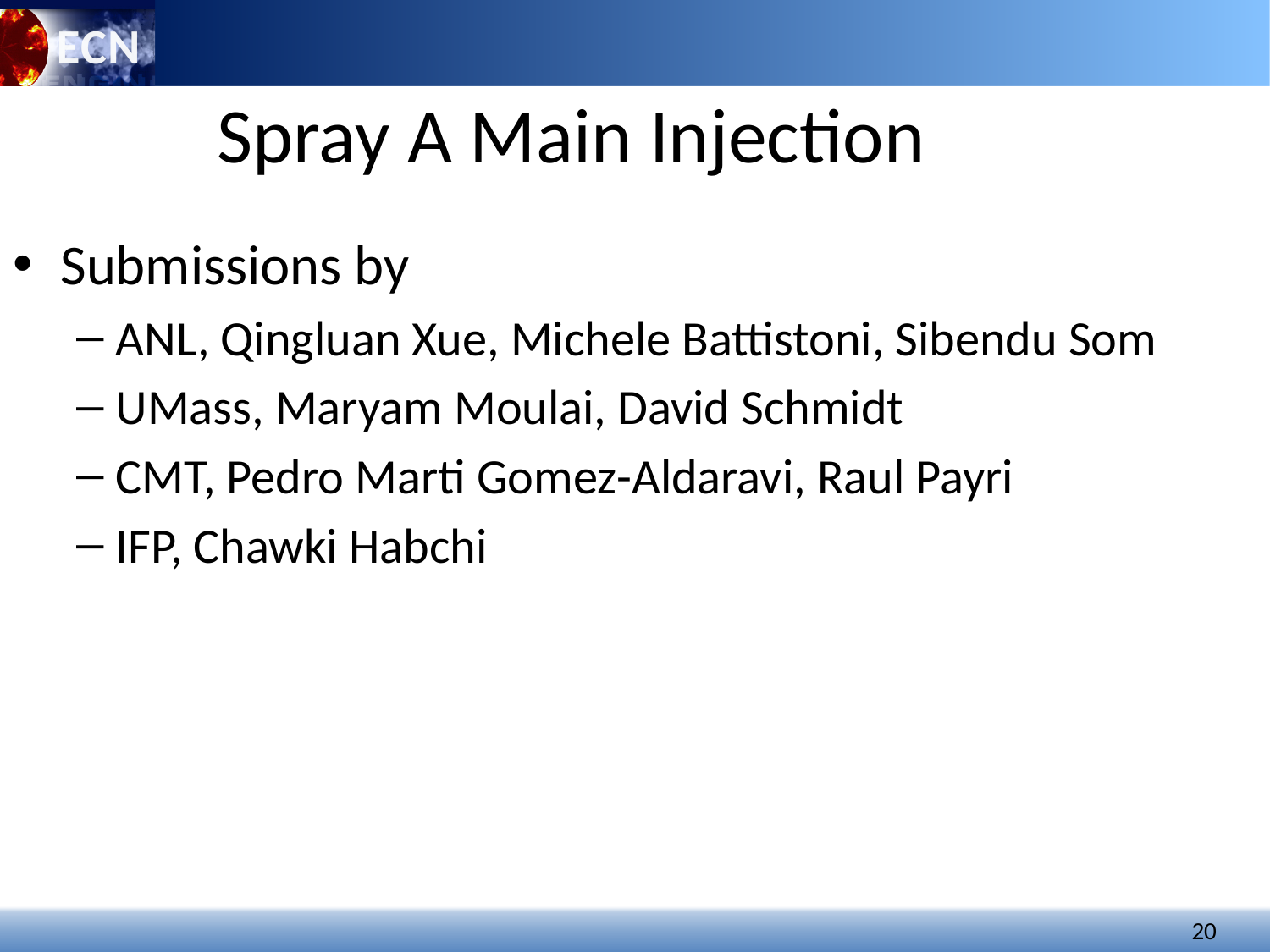

Spray A Main Injection
Submissions by
ANL, Qingluan Xue, Michele Battistoni, Sibendu Som
UMass, Maryam Moulai, David Schmidt
CMT, Pedro Marti Gomez-Aldaravi, Raul Payri
IFP, Chawki Habchi